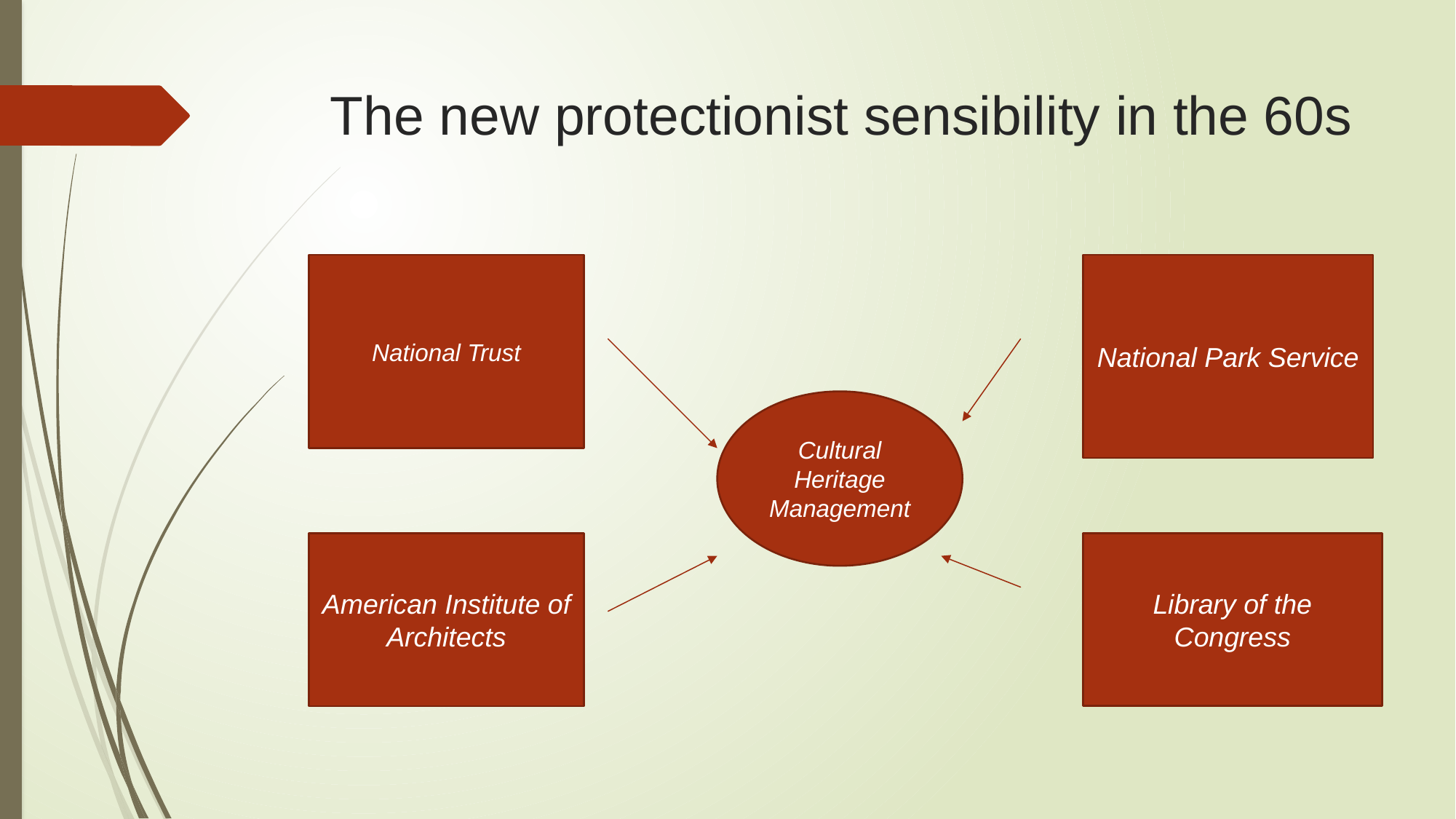

# The new protectionist sensibility in the 60s
National Park Service
National Trust

Cultural Heritage Management
American Institute of Architects
Library of the Congress